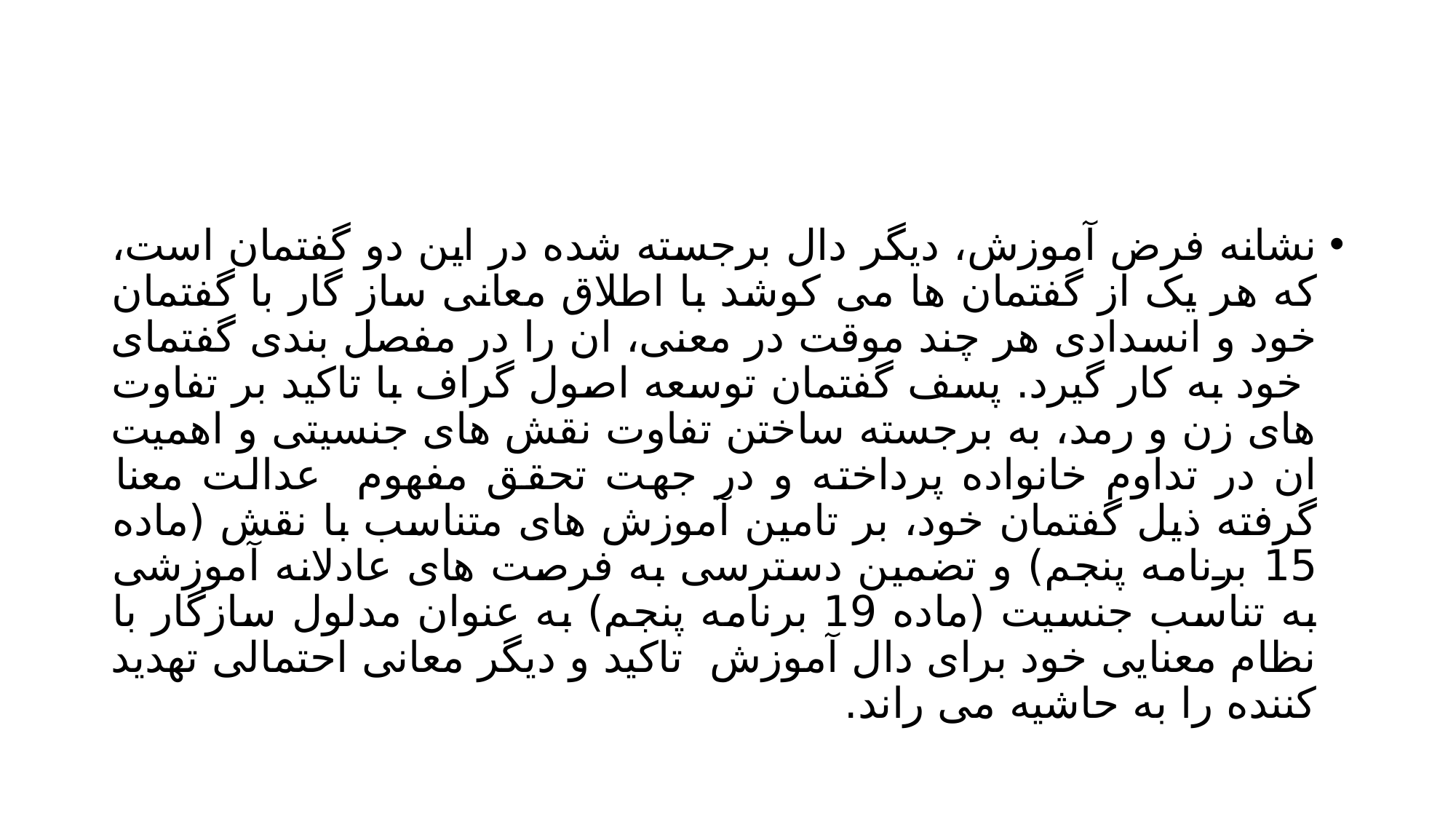

#
نشانه فرض آموزش، دیگر دال برجسته شده در این دو گفتمان است، که هر یک از گفتمان ها می کوشد با اطلاق معانی ساز گار با گفتمان خود و انسدادی هر چند موقت در معنی، ان را در مفصل بندی گفتمای  خود به کار گیرد. پسف گفتمان توسعه اصول گراف با تاکید بر تفاوت های زن و رمد، به برجسته ساختن تفاوت نقش های جنسیتی و اهمیت ان در تداوم خانواده پرداخته و در جهت تحقق مفهوم  عدالت معنا گرفته ذیل گفتمان خود، بر تامین آموزش های متناسب با نقش (ماده 15 برنامه پنجم) و تضمین دسترسی به فرصت های عادلانه آموزشی به تناسب جنسیت (ماده 19 برنامه پنجم) به عنوان مدلول سازگار با نظام معنایی خود برای دال آموزش  تاکید و دیگر معانی احتمالی تهدید کننده را به حاشیه می راند.